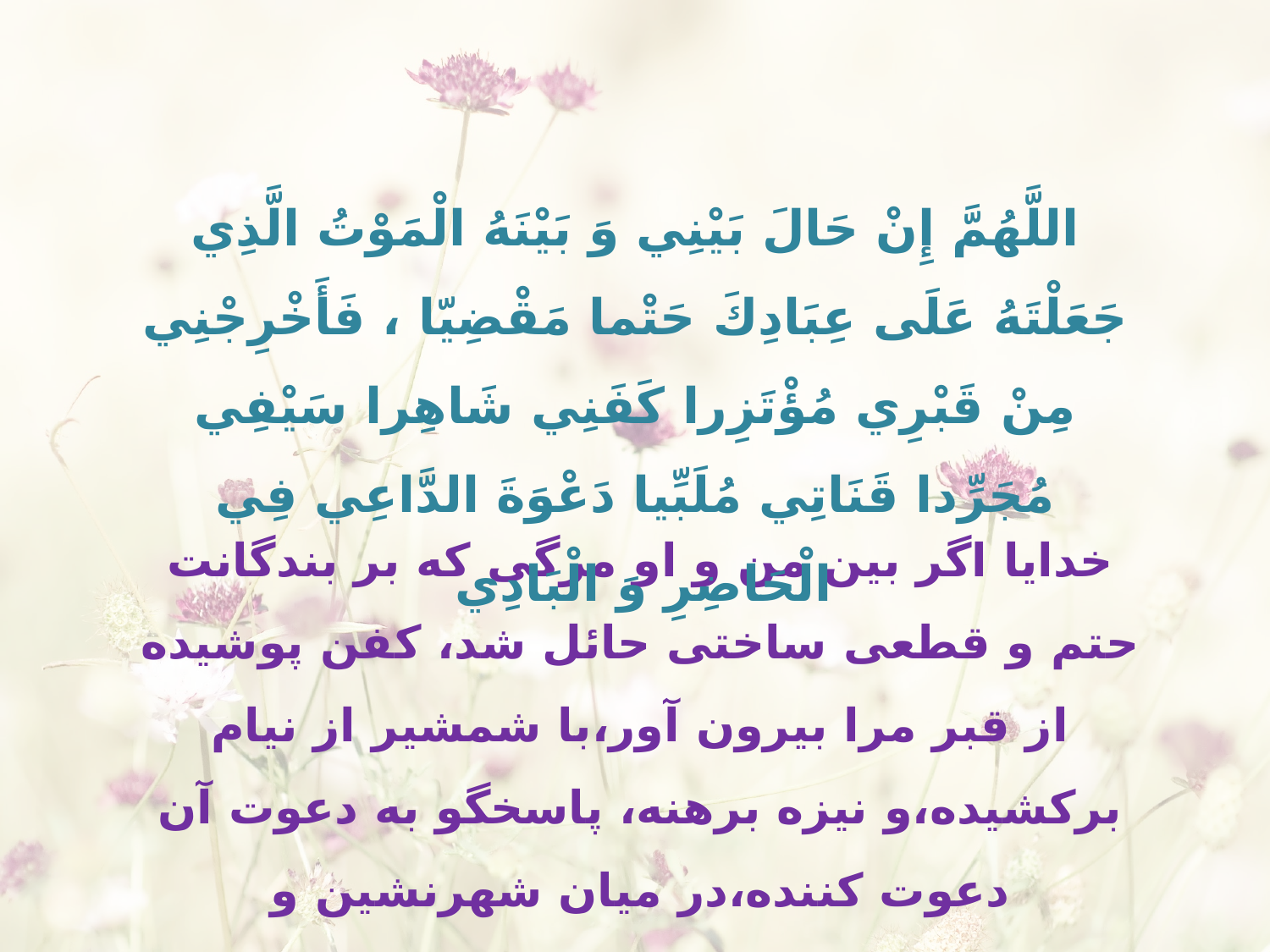

اللَّهُمَّ إِنْ حَالَ بَيْنِي وَ بَيْنَهُ الْمَوْتُ الَّذِي جَعَلْتَهُ عَلَى عِبَادِكَ حَتْما مَقْضِيّا ، فَأَخْرِجْنِي مِنْ قَبْرِي مُؤْتَزِرا كَفَنِي شَاهِرا سَيْفِي مُجَرِّدا قَنَاتِي مُلَبِّيا دَعْوَةَ الدَّاعِي فِي الْحَاضِرِ وَ الْبَادِي
خدايا اگر بين من و او مرگى كه بر بندگانت حتم و قطعى ساختى حائل شد، كفن پوشيده از قبر مرا بيرون آور،با شمشير از نيام بركشيده،و نيزه برهنه، پاسخگو به دعوت آن دعوت كننده،در ميان شهرنشين و باديه‏نشين.